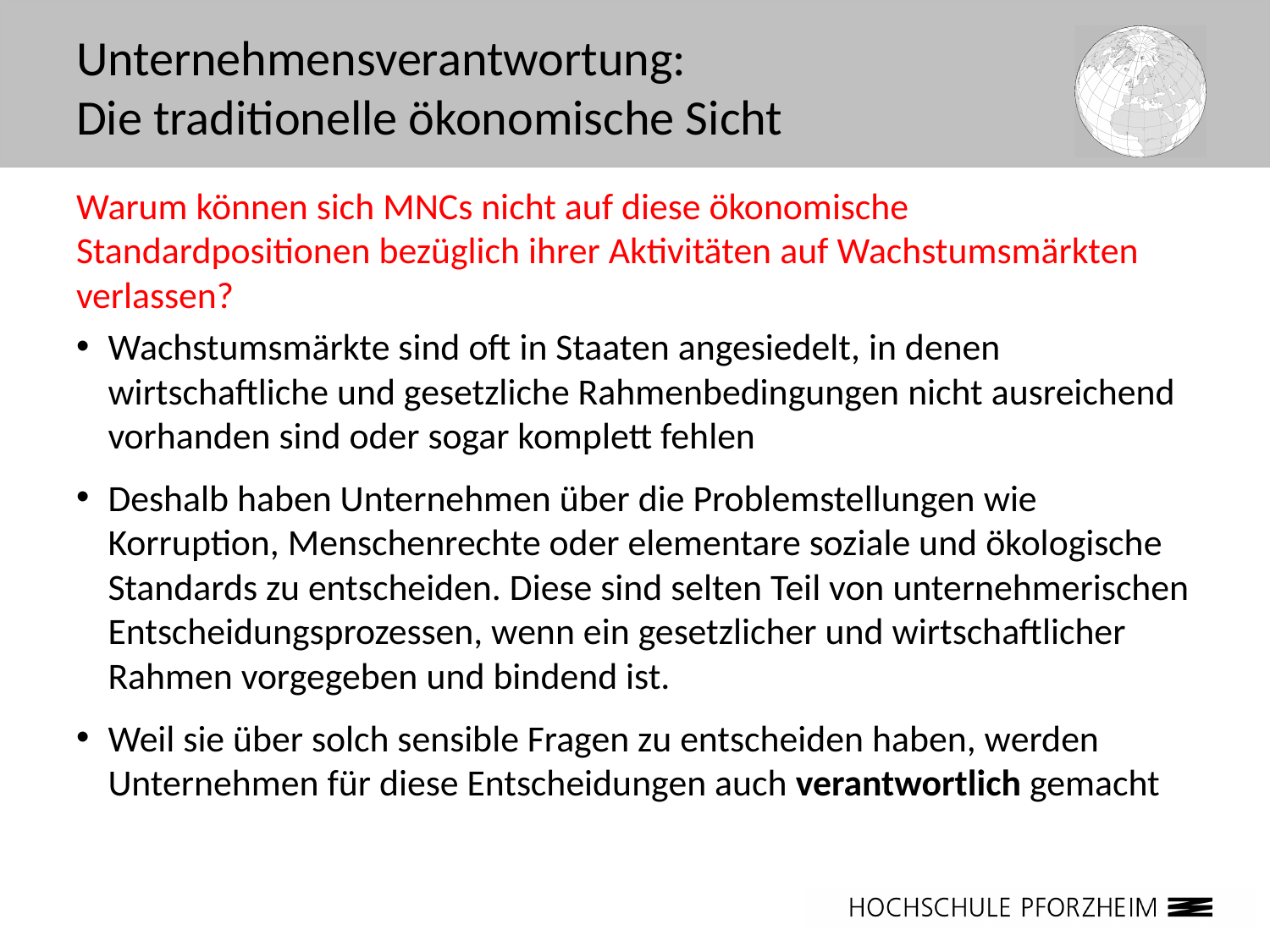

# Unternehmensverantwortung: Die traditionelle ökonomische Sicht
Warum können sich MNCs nicht auf diese ökonomische Standardpositionen bezüglich ihrer Aktivitäten auf Wachstumsmärkten verlassen?
Wachstumsmärkte sind oft in Staaten angesiedelt, in denen wirtschaftliche und gesetzliche Rahmenbedingungen nicht ausreichend vorhanden sind oder sogar komplett fehlen
Deshalb haben Unternehmen über die Problemstellungen wie Korruption, Menschenrechte oder elementare soziale und ökologische Standards zu entscheiden. Diese sind selten Teil von unternehmerischen Entscheidungsprozessen, wenn ein gesetzlicher und wirtschaftlicher Rahmen vorgegeben und bindend ist.
Weil sie über solch sensible Fragen zu entscheiden haben, werden Unternehmen für diese Entscheidungen auch verantwortlich gemacht